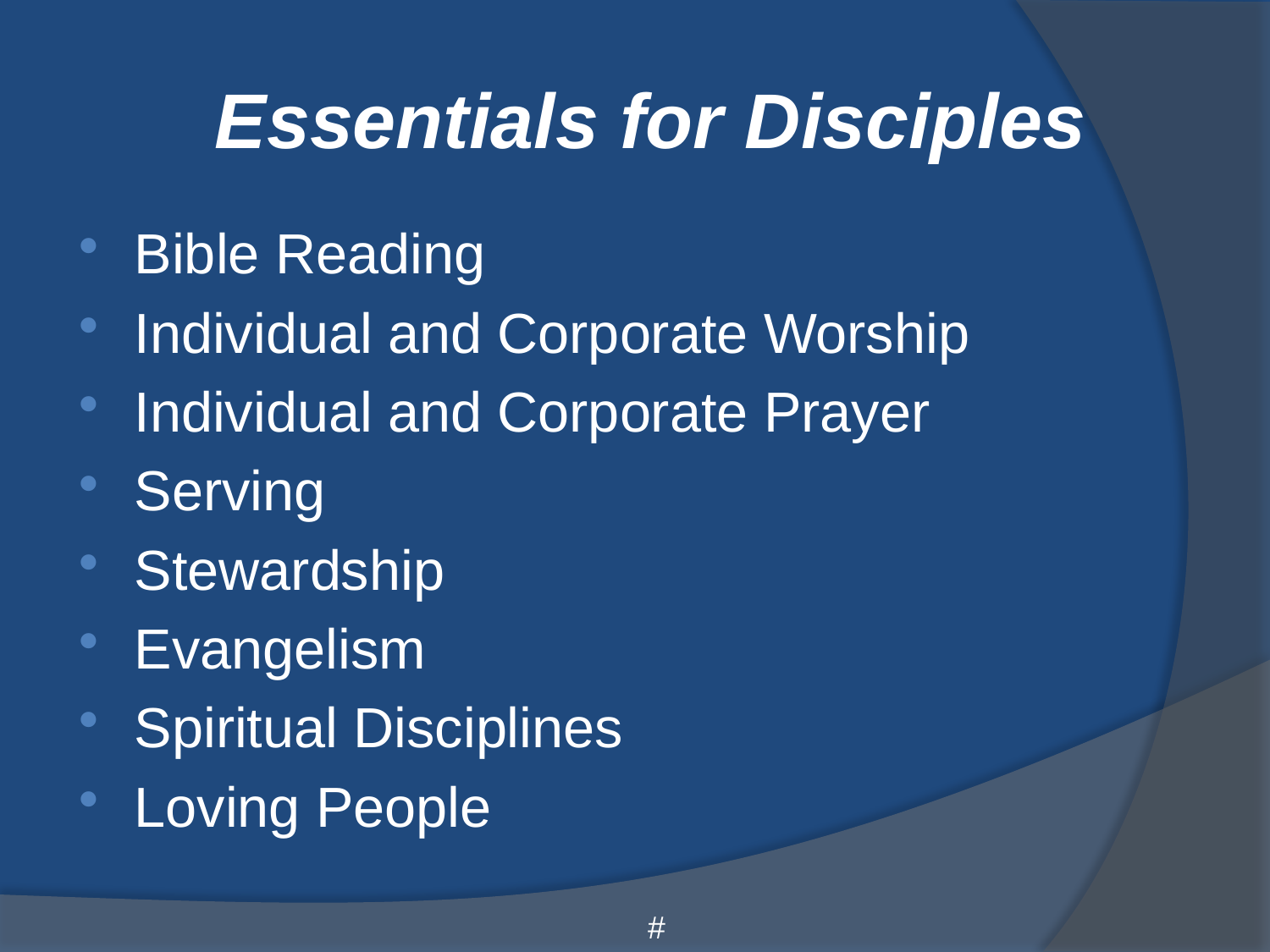

# Essentials for Disciples
Bible Reading
Individual and Corporate Worship
Individual and Corporate Prayer
Serving
Stewardship
Evangelism
Spiritual Disciplines
Loving People
#